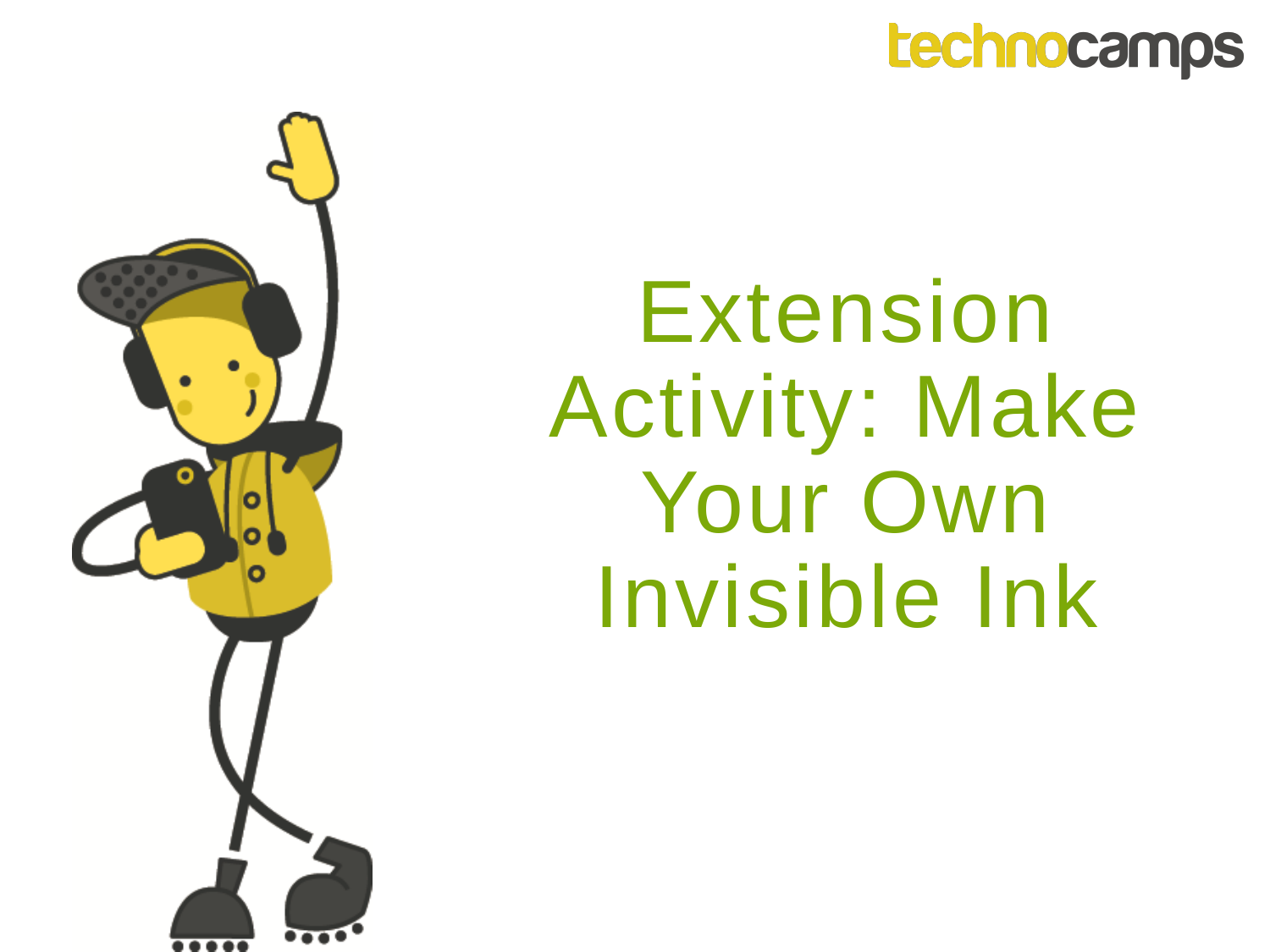

Extension Activity: Make Your Own Invisible Ink